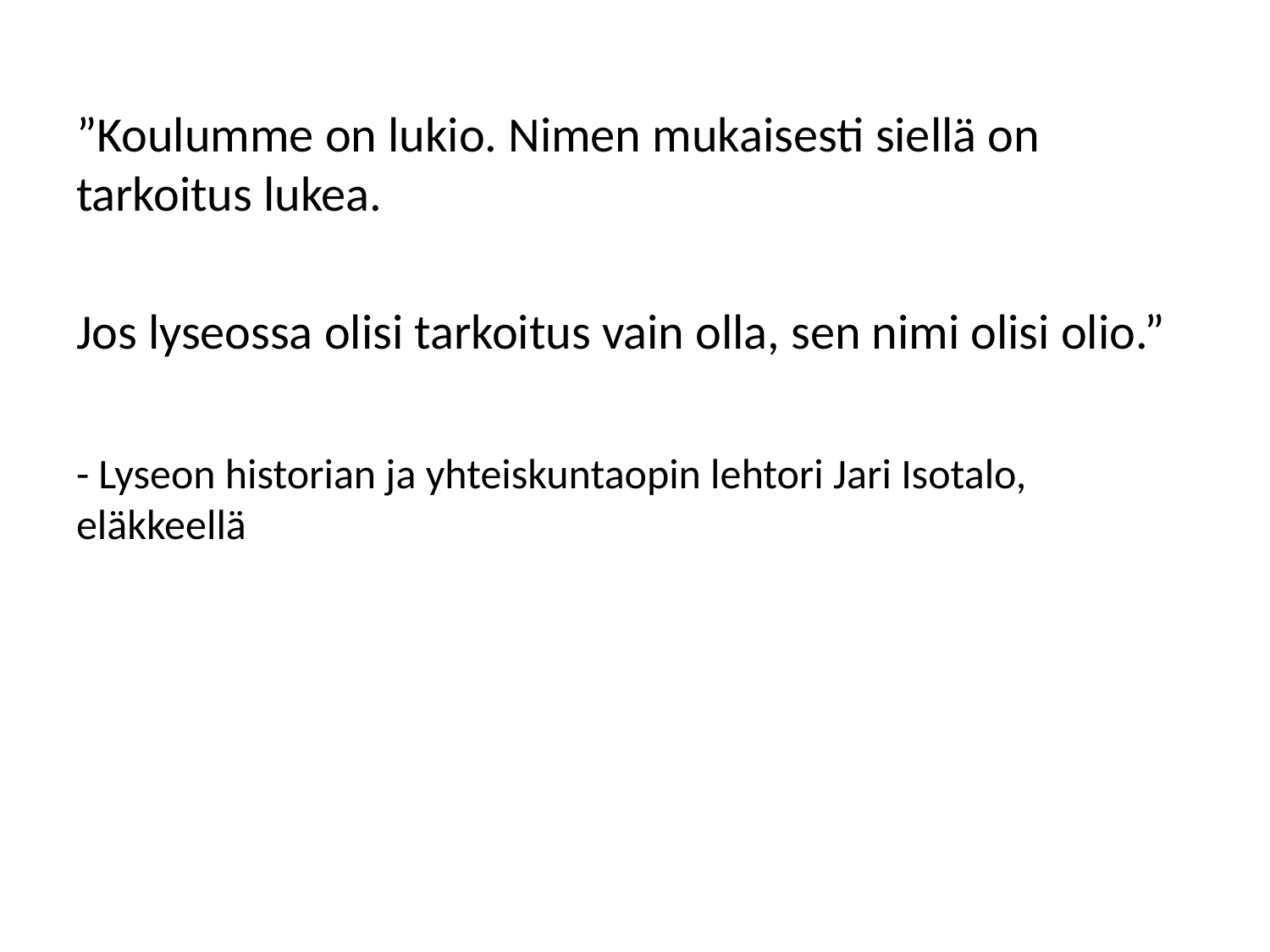

#
”Koulumme on lukio. Nimen mukaisesti siellä on tarkoitus lukea.

Jos lyseossa olisi tarkoitus vain olla, sen nimi olisi olio.”

- Lyseon historian ja yhteiskuntaopin lehtori Jari Isotalo, eläkkeellä